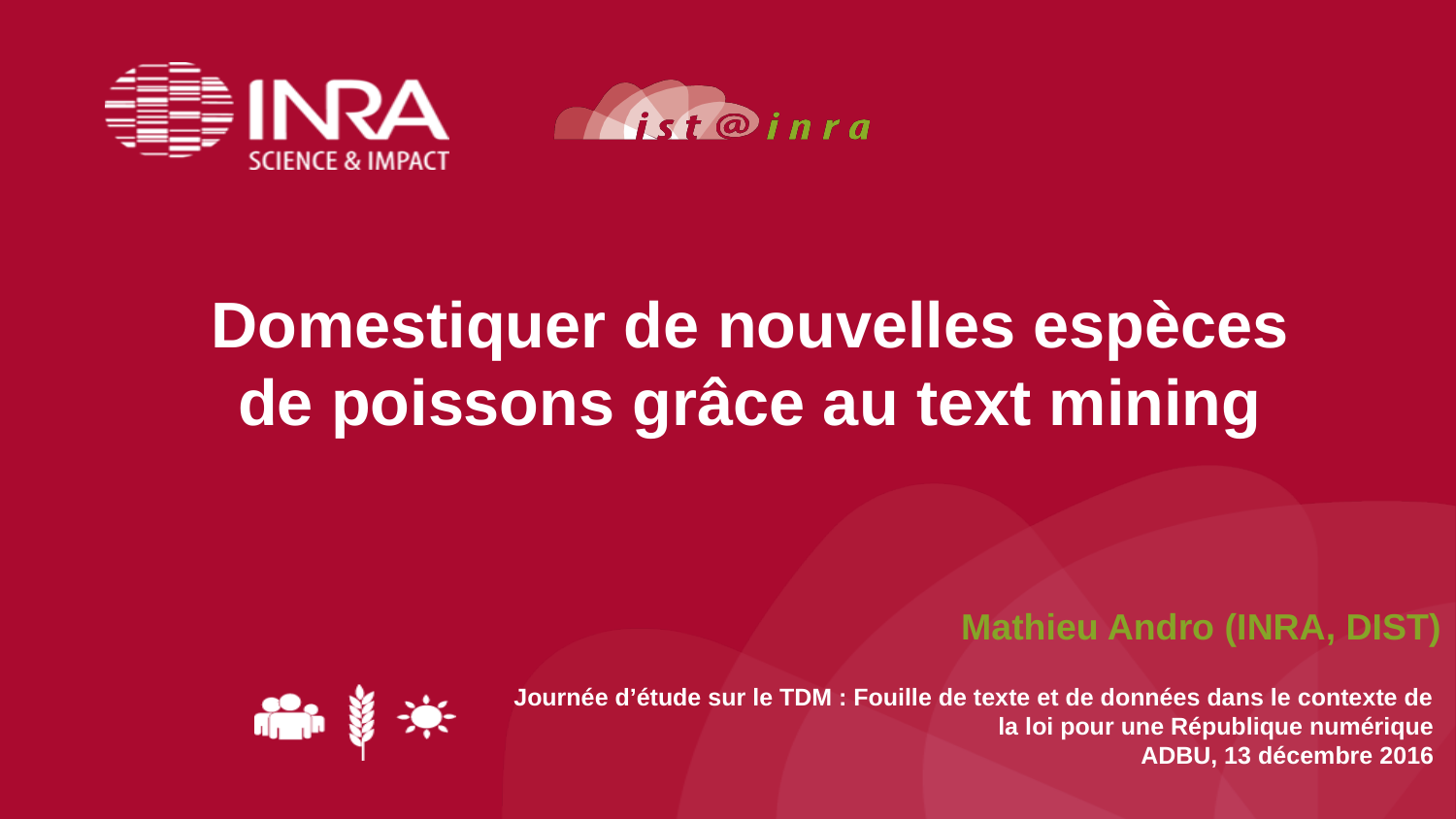

# Domestiquer de nouvelles espèces
de poissons grâce au text mining
Mathieu Andro (INRA, DIST)

Journée d’étude sur le TDM : Fouille de texte et de données dans le contexte de la loi pour une République numérique
ADBU, 13 décembre 2016